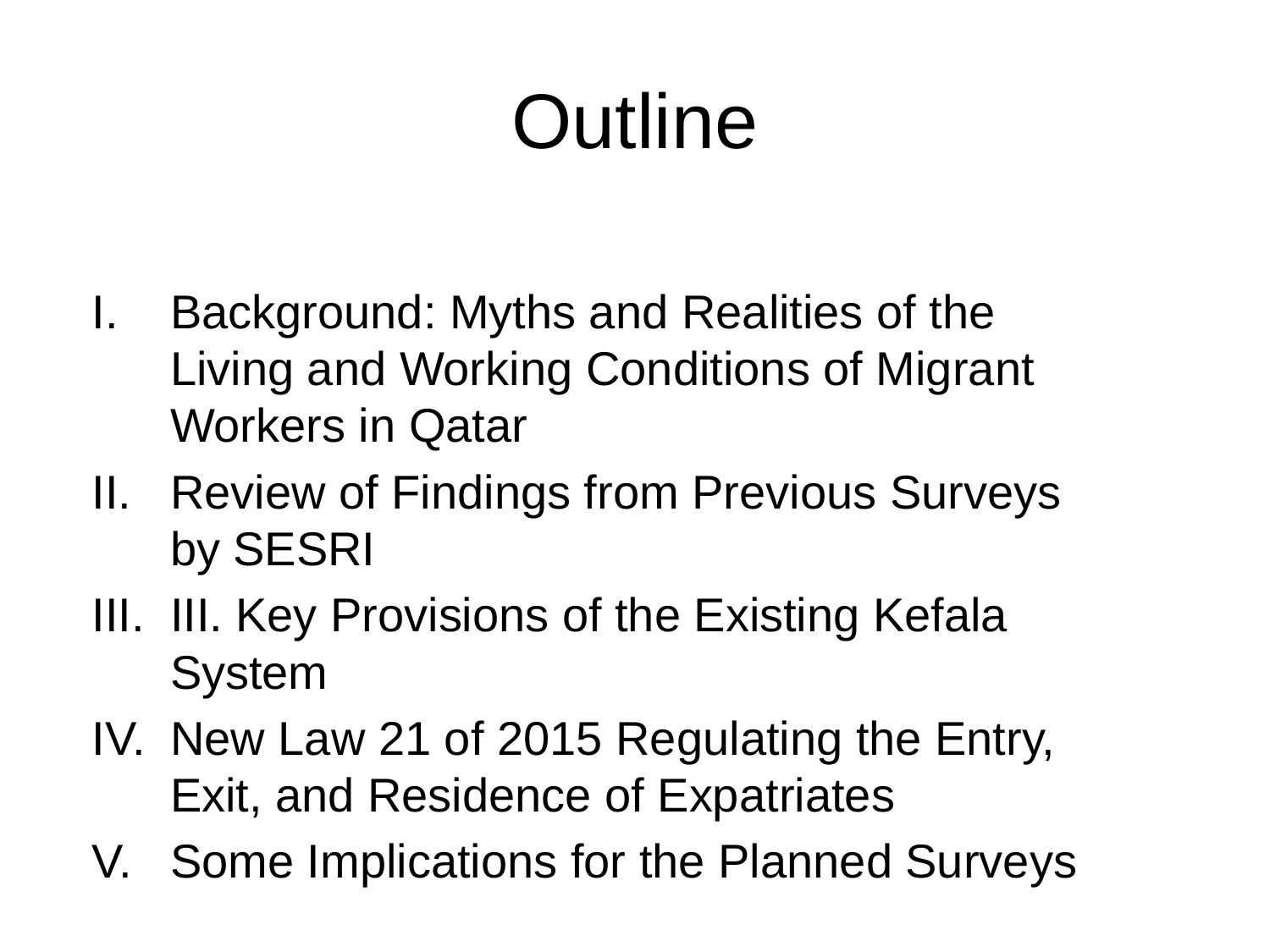

# Outline
Background: Myths and Realities of the Living and Working Conditions of Migrant Workers in Qatar
Review of Findings from Previous Surveys by SESRI
III. Key Provisions of the Existing Kefala System
New Law 21 of 2015 Regulating the Entry, Exit, and Residence of Expatriates
Some Implications for the Planned Surveys